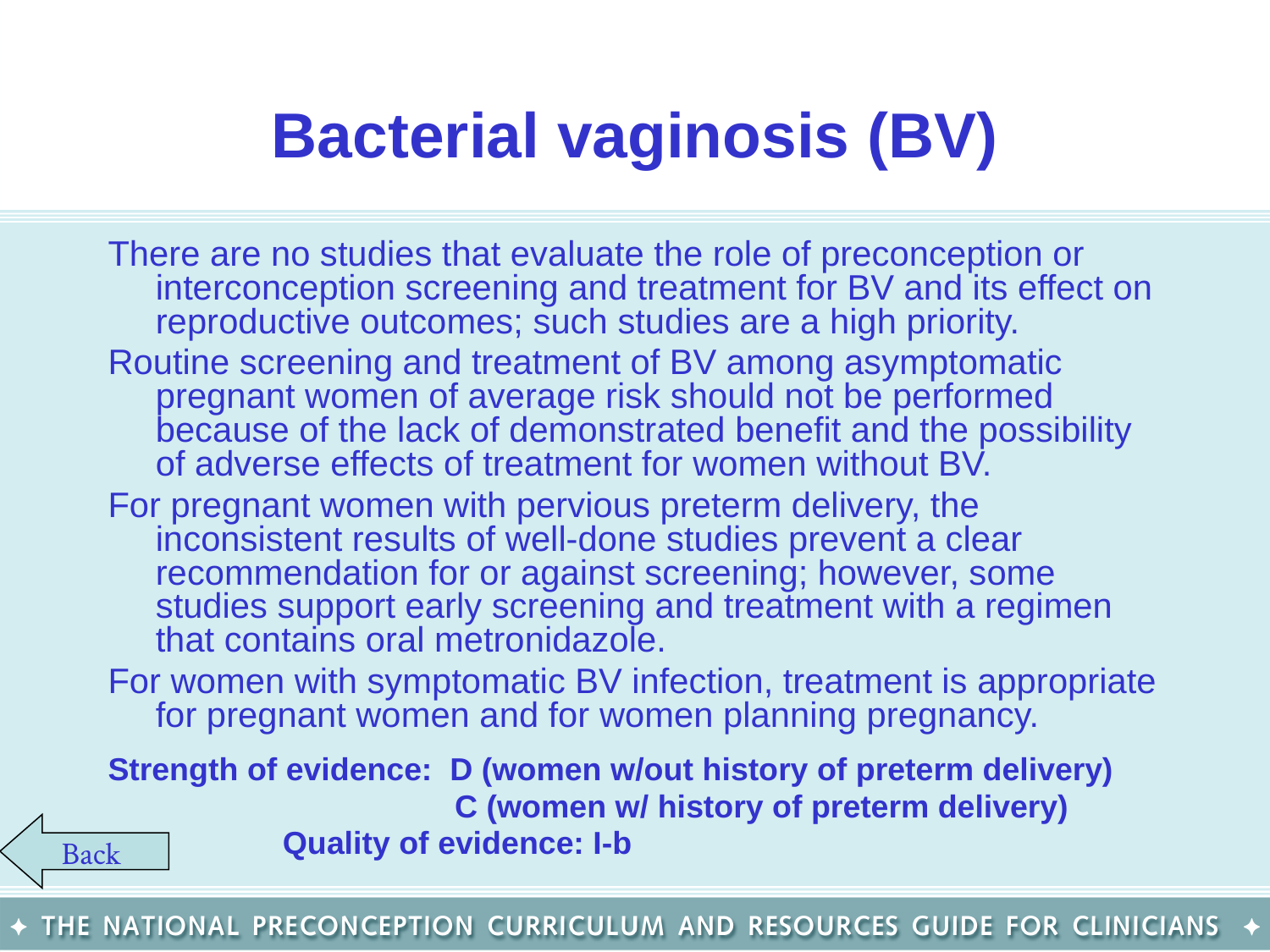

# Bacterial vaginosis (BV)
There are no studies that evaluate the role of preconception or interconception screening and treatment for BV and its effect on reproductive outcomes; such studies are a high priority.
Routine screening and treatment of BV among asymptomatic pregnant women of average risk should not be performed because of the lack of demonstrated benefit and the possibility of adverse effects of treatment for women without BV.
For pregnant women with pervious preterm delivery, the inconsistent results of well-done studies prevent a clear recommendation for or against screening; however, some studies support early screening and treatment with a regimen that contains oral metronidazole.
For women with symptomatic BV infection, treatment is appropriate for pregnant women and for women planning pregnancy.

Strength of evidence:  D (women w/out history of preterm delivery)
                                       C (women w/ history of preterm delivery)
		Quality of evidence: I-b

Back